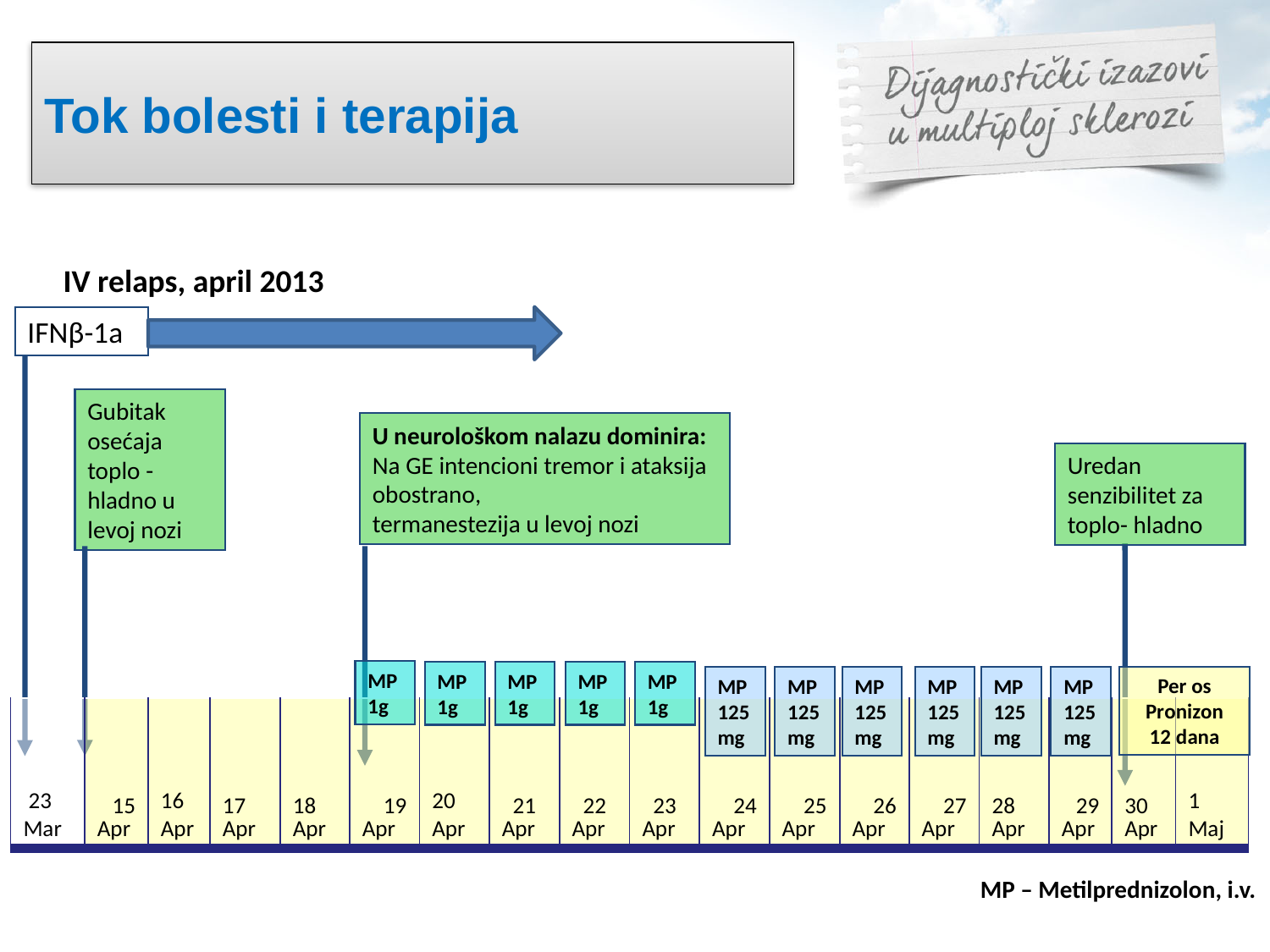

# Tok bolesti i terapija

       IV relaps, april 2013

IFNβ-1a

Gubitak osećaja toplo -hladno u levoj nozi
U neurološkom nalazu dominira:
Na GE intencioni tremor i ataksija obostrano,
termanestezija u levoj nozi
Uredan senzibilitet za toplo- hladno

MP 1g
MP 1g
MP 1g
MP 1g
MP 1g
MP 125mg
MP 125mg
MP 125mg
MP 125mg
MP 125mg
MP 125mg
Per os Pronizon
12 dana
| 23 Mar | 15 Apr | 16 Apr | 17 Apr | 18 Apr | 19 Apr | 20 Apr | 21 Apr | 22 Apr | 23 Apr | 24 Apr | 25 Apr | 26 Apr | 27 Apr | 28 Apr | 29 Apr | 30 Apr | 1 Maj |
| --- | --- | --- | --- | --- | --- | --- | --- | --- | --- | --- | --- | --- | --- | --- | --- | --- | --- |
MP – Metilprednizolon, i.v.